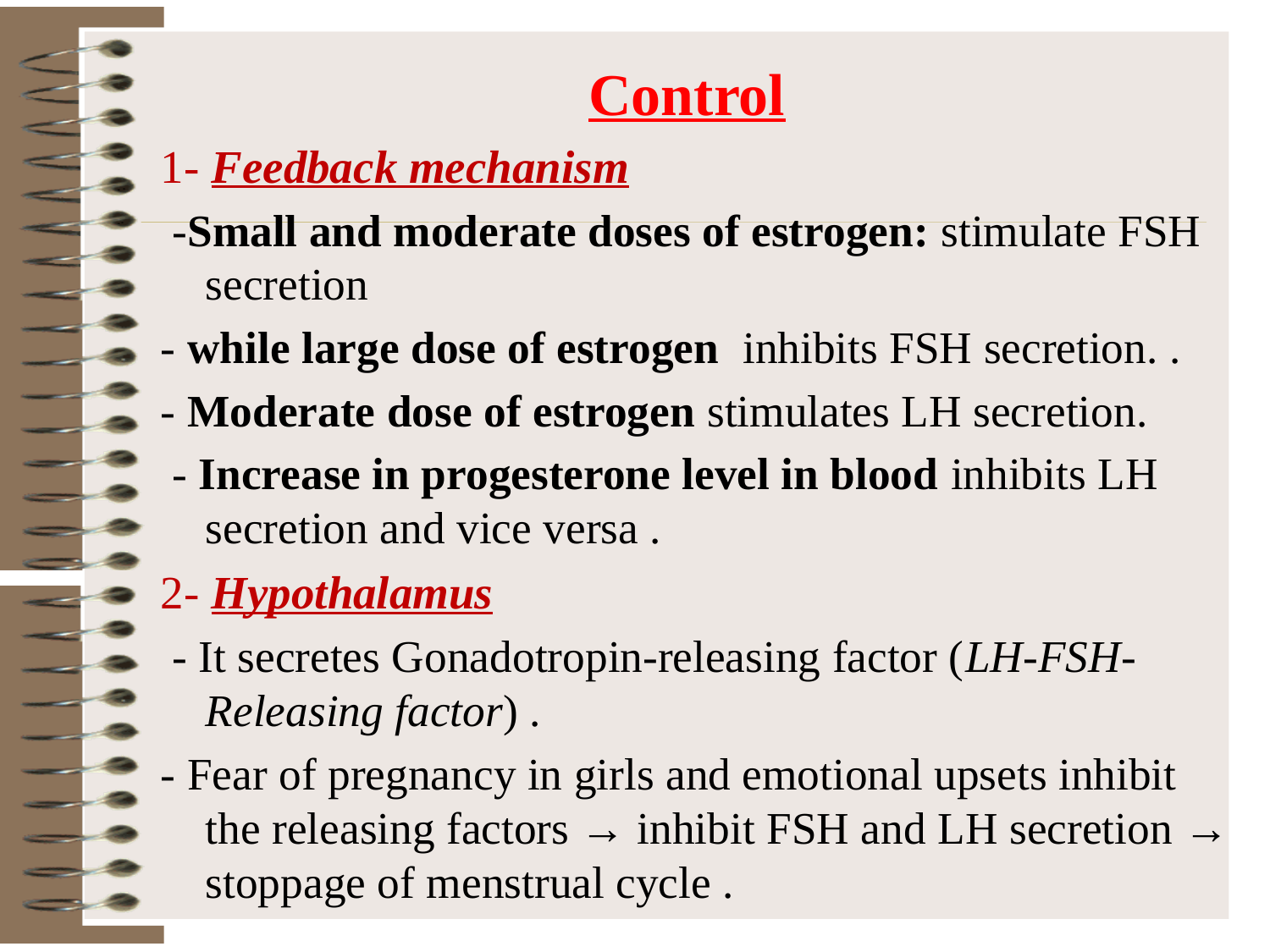

Control
1- Feedback mechanism
 -Small and moderate doses of estrogen: stimulate FSH secretion
- while large dose of estrogen  inhibits FSH secretion. .
- Moderate dose of estrogen stimulates LH secretion.
 - Increase in progesterone level in blood inhibits LH secretion and vice versa .
2- Hypothalamus
 - It secretes Gonadotropin-releasing factor (LH-FSH-Releasing factor) .
- Fear of pregnancy in girls and emotional upsets inhibit the releasing factors → inhibit FSH and LH secretion → stoppage of menstrual cycle .